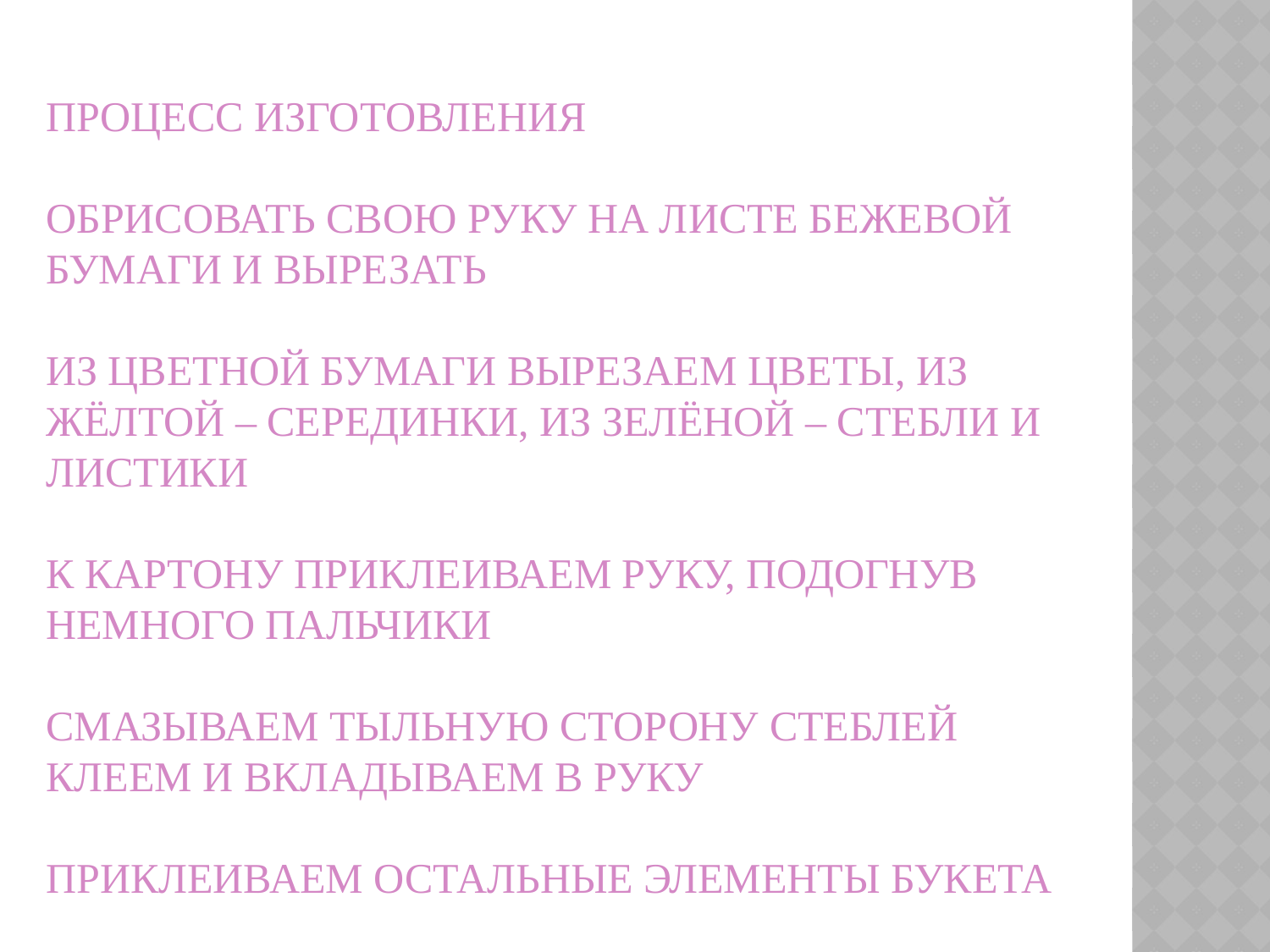

# Процесс изготовления Обрисовать свою руку на листе бежевой бумаги и вырезать Из цветной бумаги вырезаем цветы, из жёлтой – серединки, из зелёной – стебли и листики К картону приклеиваем руку, подогнув немного пальчики Смазываем тыльную сторону стеблей клеем и вкладываем в руку Приклеиваем остальные элементы букета